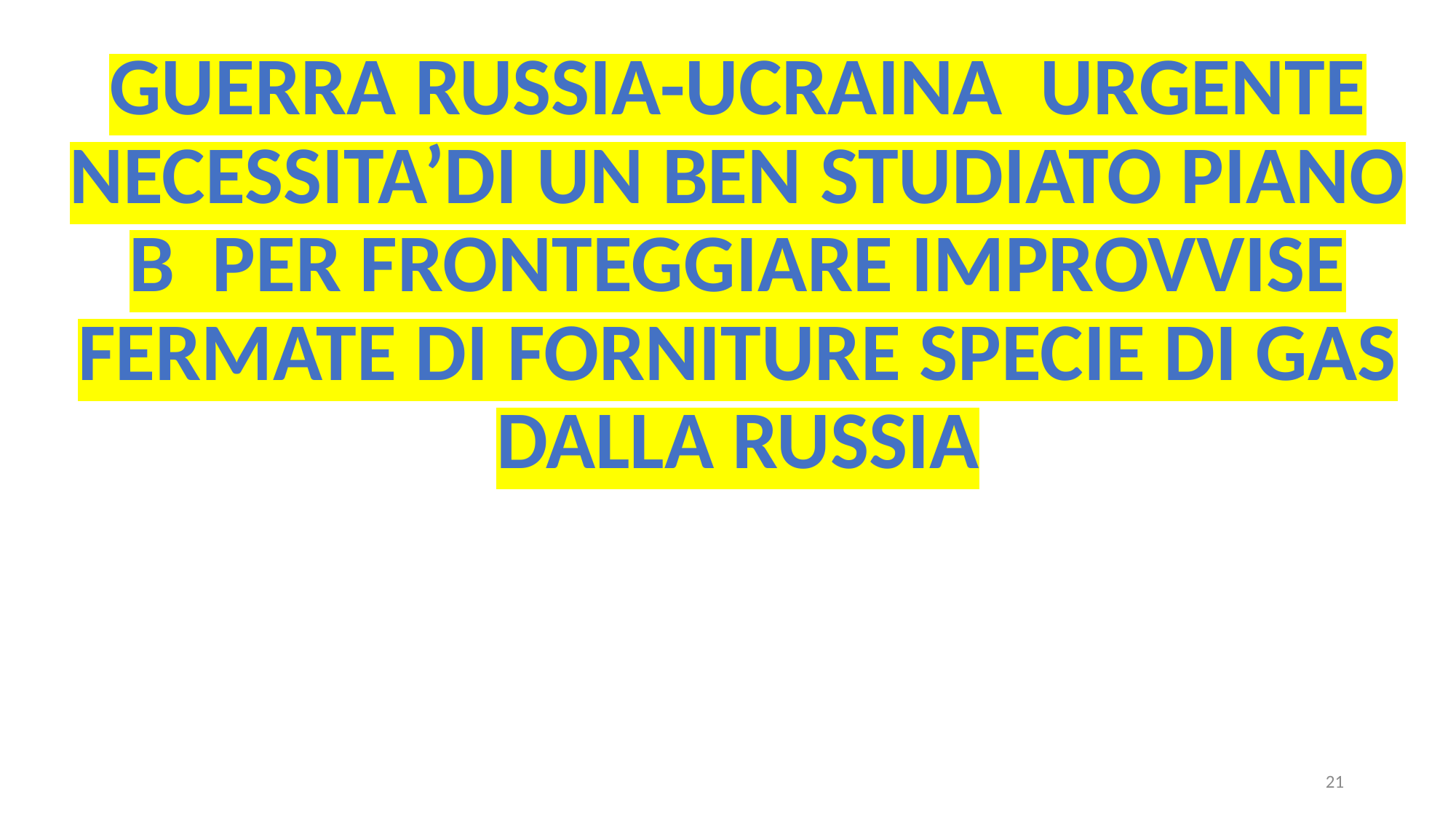

GUERRA RUSSIA-UCRAINA  URGENTE NECESSITA’DI UN BEN STUDIATO PIANO B  PER FRONTEGGIARE IMPROVVISE FERMATE DI FORNITURE SPECIE DI GAS DALLA RUSSIA

21